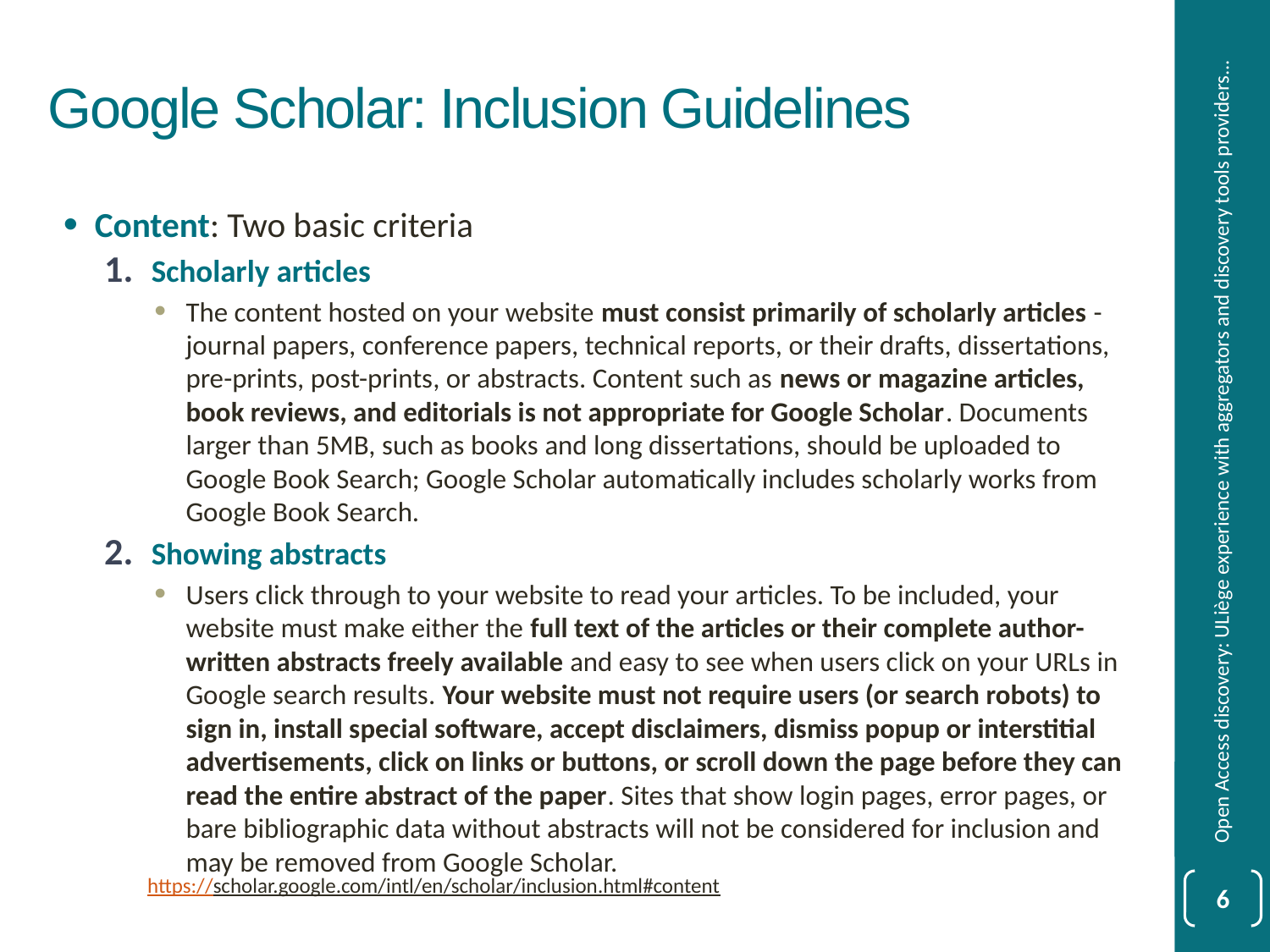

# Google Scholar: Inclusion Guidelines
Content: Two basic criteria
Scholarly articles
The content hosted on your website must consist primarily of scholarly articles - journal papers, conference papers, technical reports, or their drafts, dissertations, pre-prints, post-prints, or abstracts. Content such as news or magazine articles, book reviews, and editorials is not appropriate for Google Scholar. Documents larger than 5MB, such as books and long dissertations, should be uploaded to Google Book Search; Google Scholar automatically includes scholarly works from Google Book Search.
Showing abstracts
Users click through to your website to read your articles. To be included, your website must make either the full text of the articles or their complete author-written abstracts freely available and easy to see when users click on your URLs in Google search results. Your website must not require users (or search robots) to sign in, install special software, accept disclaimers, dismiss popup or interstitial advertisements, click on links or buttons, or scroll down the page before they can read the entire abstract of the paper. Sites that show login pages, error pages, or bare bibliographic data without abstracts will not be considered for inclusion and may be removed from Google Scholar.

Open Access discovery: ULiège experience with aggregators and discovery tools providers...
https://scholar.google.com/intl/en/scholar/inclusion.html#content
6